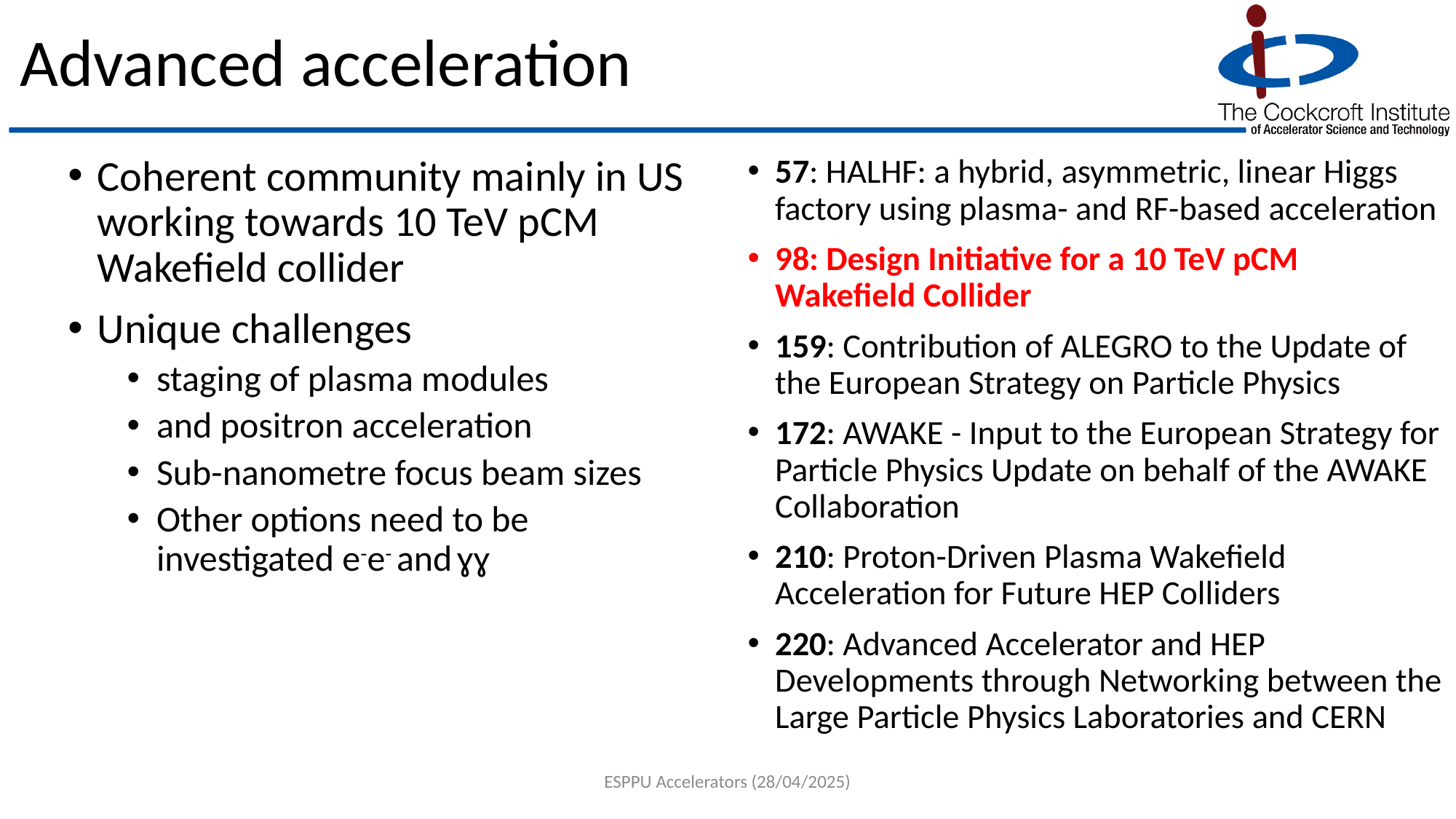

# Advanced acceleration
57: HALHF: a hybrid, asymmetric, linear Higgs factory using plasma- and RF-based acceleration
98: Design Initiative for a 10 TeV pCM Wakefield Collider
159: Contribution of ALEGRO to the Update of the European Strategy on Particle Physics
172: AWAKE - Input to the European Strategy for Particle Physics Update on behalf of the AWAKE Collaboration
210: Proton-Driven Plasma Wakefield Acceleration for Future HEP Colliders
220: Advanced Accelerator and HEP Developments through Networking between the Large Particle Physics Laboratories and CERN
Coherent community mainly in US working towards 10 TeV pCM Wakefield collider
Unique challenges
staging of plasma modules
and positron acceleration
Sub-nanometre focus beam sizes
Other options need to be investigated e-e- and ɣɣ
ESPPU Accelerators (28/04/2025)